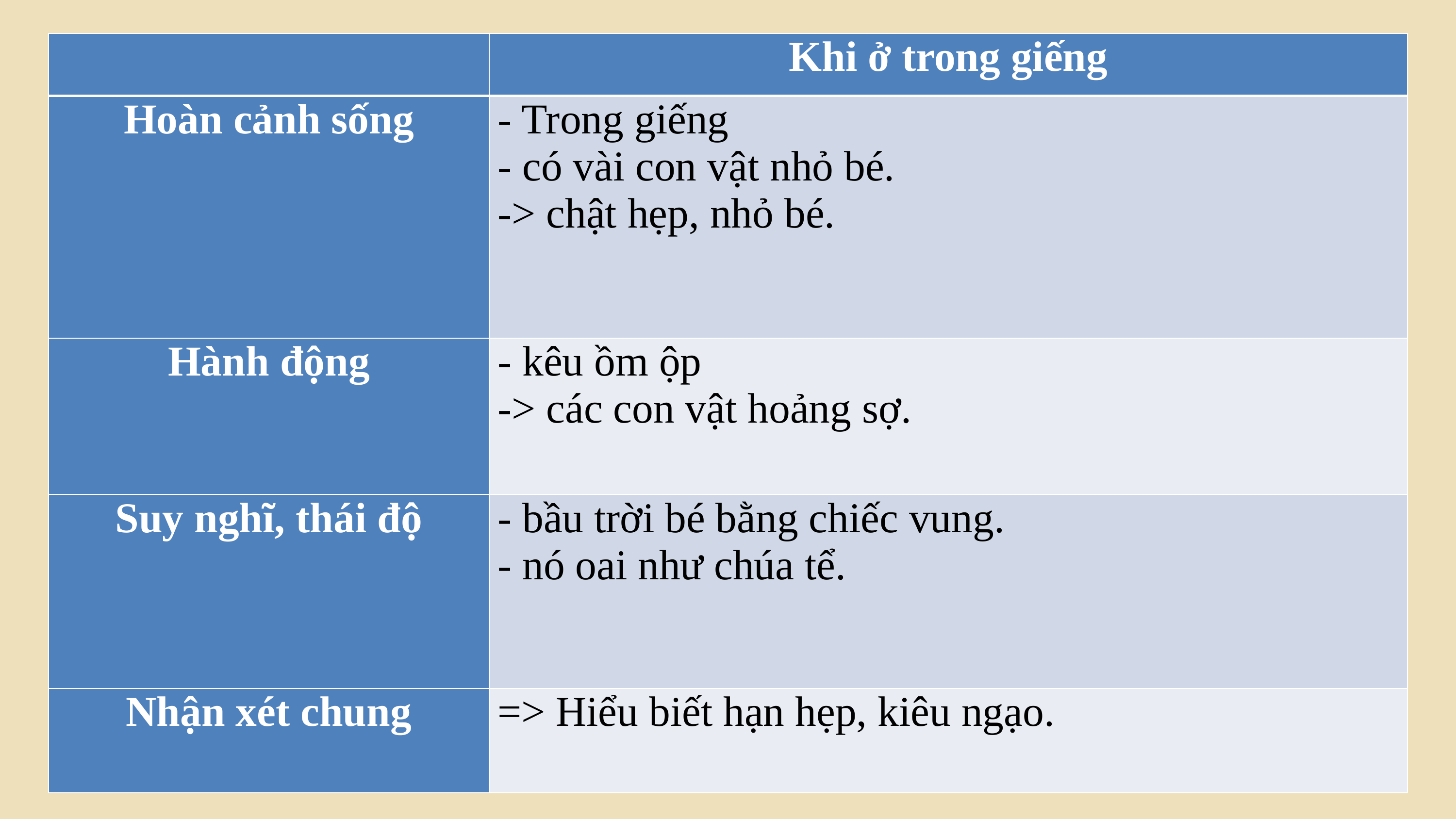

|  | Khi ở trong giếng |
| --- | --- |
| Hoàn cảnh sống | - Trong giếng - có vài con vật nhỏ bé. -> chật hẹp, nhỏ bé. |
| Hành động | - kêu ồm ộp -> các con vật hoảng sợ. |
| Suy nghĩ, thái độ | - bầu trời bé bằng chiếc vung. - nó oai như chúa tể. |
| Nhận xét chung | => Hiểu biết hạn hẹp, kiêu ngạo. |